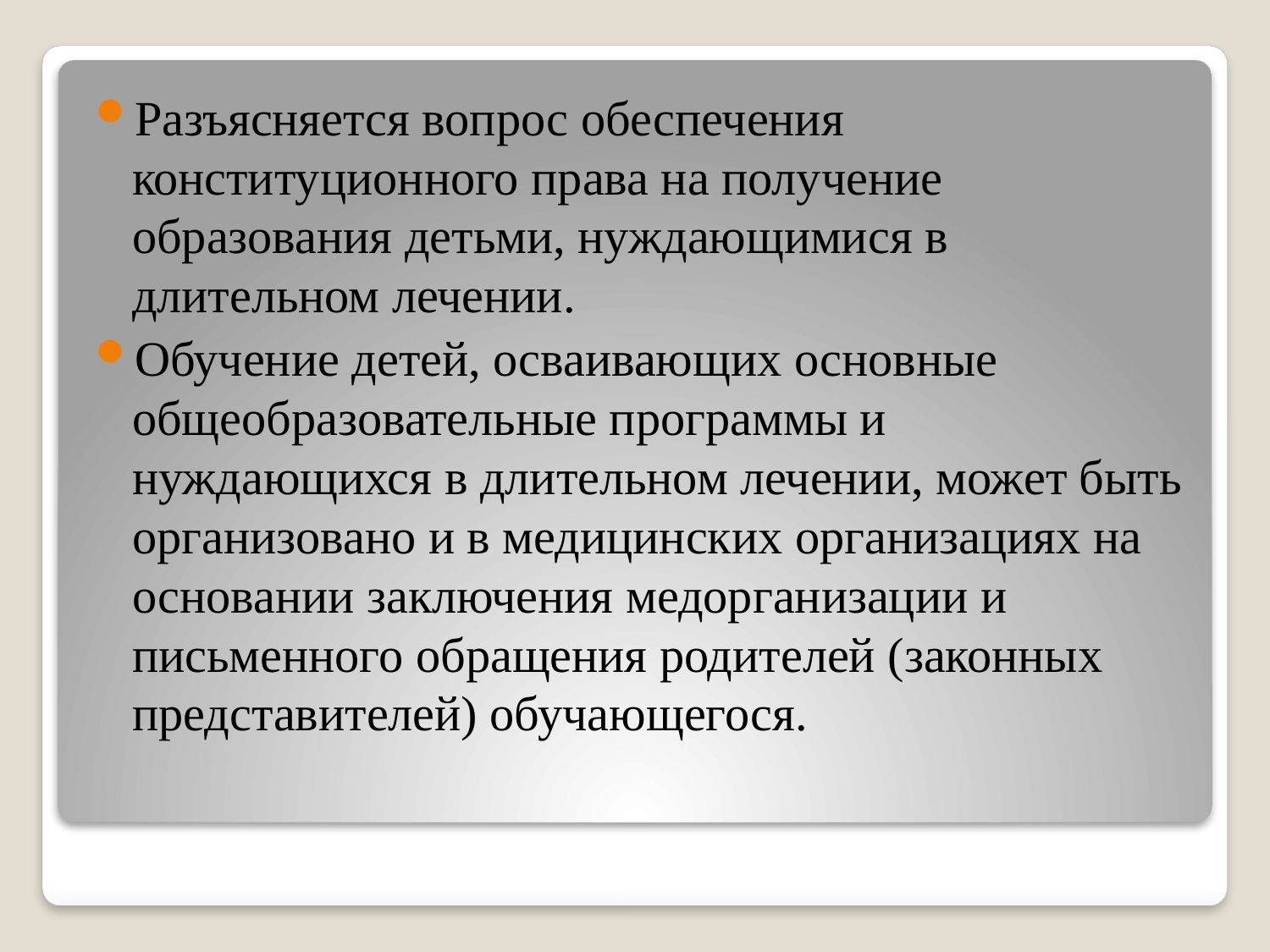

Разъясняется вопрос обеспечения конституционного права на получение образования детьми, нуждающимися в длительном лечении.
Обучение детей, осваивающих основные общеобразовательные программы и нуждающихся в длительном лечении, может быть организовано и в медицинских организациях на основании заключения медорганизации и письменного обращения родителей (законных представителей) обучающегося.